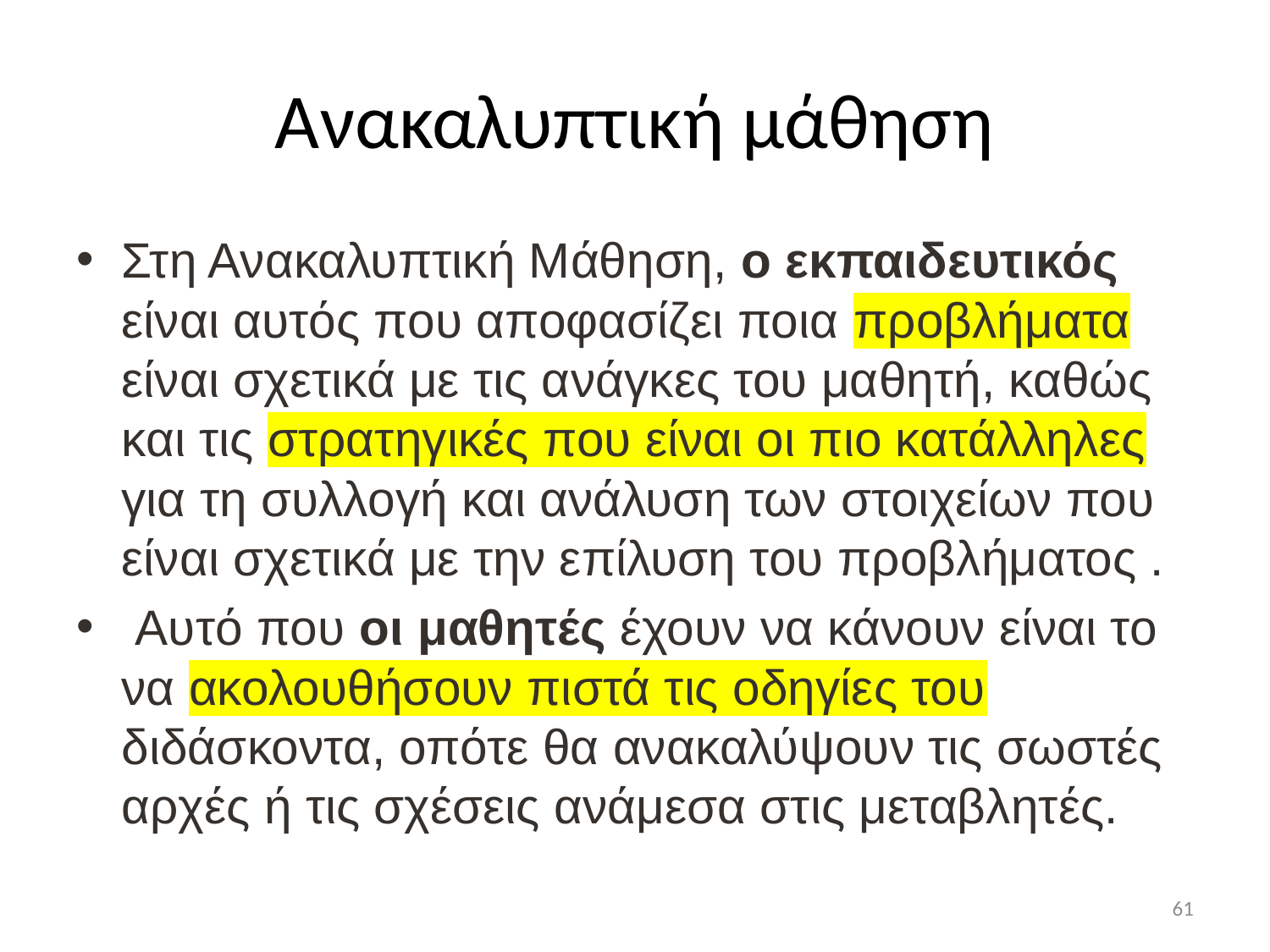

# Aνακαλυπτική μάθηση
Στη Ανακαλυπτική Μάθηση, ο εκπαιδευτικός είναι αυτός που αποφασίζει ποια προβλήματα είναι σχετικά με τις ανάγκες του μαθητή, καθώς και τις στρατηγικές που είναι οι πιο κατάλληλες για τη συλλογή και ανάλυση των στοιχείων που είναι σχετικά με την επίλυση του προβλήματος .
 Αυτό που οι μαθητές έχουν να κάνουν είναι το να ακολουθήσουν πιστά τις οδηγίες του διδάσκοντα, οπότε θα ανακαλύψουν τις σωστές αρχές ή τις σχέσεις ανάμεσα στις μεταβλητές.
61